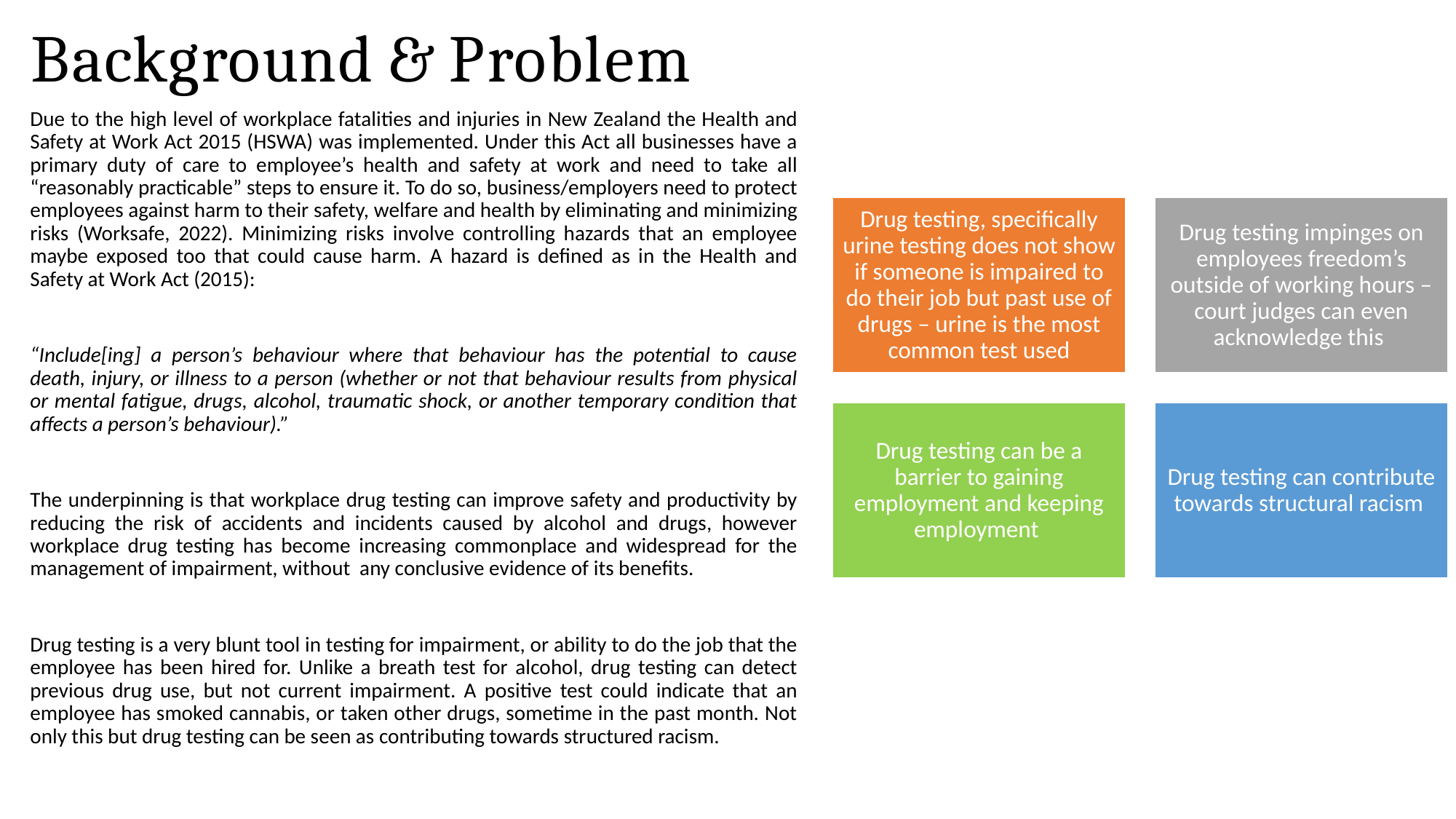

# Background & Problem
Due to the high level of workplace fatalities and injuries in New Zealand the Health and Safety at Work Act 2015 (HSWA) was implemented. Under this Act all businesses have a primary duty of care to employee’s health and safety at work and need to take all “reasonably practicable” steps to ensure it. To do so, business/employers need to protect employees against harm to their safety, welfare and health by eliminating and minimizing risks (Worksafe, 2022). Minimizing risks involve controlling hazards that an employee maybe exposed too that could cause harm. A hazard is defined as in the Health and Safety at Work Act (2015):

“Include[ing] a person’s behaviour where that behaviour has the potential to cause death, injury, or illness to a person (whether or not that behaviour results from physical or mental fatigue, drugs, alcohol, traumatic shock, or another temporary condition that affects a person’s behaviour).”

The underpinning is that workplace drug testing can improve safety and productivity by reducing the risk of accidents and incidents caused by alcohol and drugs, however workplace drug testing has become increasing commonplace and widespread for the management of impairment, without  any conclusive evidence of its benefits.

Drug testing is a very blunt tool in testing for impairment, or ability to do the job that the employee has been hired for. Unlike a breath test for alcohol, drug testing can detect previous drug use, but not current impairment. A positive test could indicate that an employee has smoked cannabis, or taken other drugs, sometime in the past month. Not only this but drug testing can be seen as contributing towards structured racism.
Drug testing, specifically urine testing does not show if someone is impaired to do their job but past use of drugs – urine is the most common test used
Drug testing impinges on employees freedom’s outside of working hours – court judges can even acknowledge this
Drug testing can be a barrier to gaining employment and keeping employment
Drug testing can contribute towards structural racism